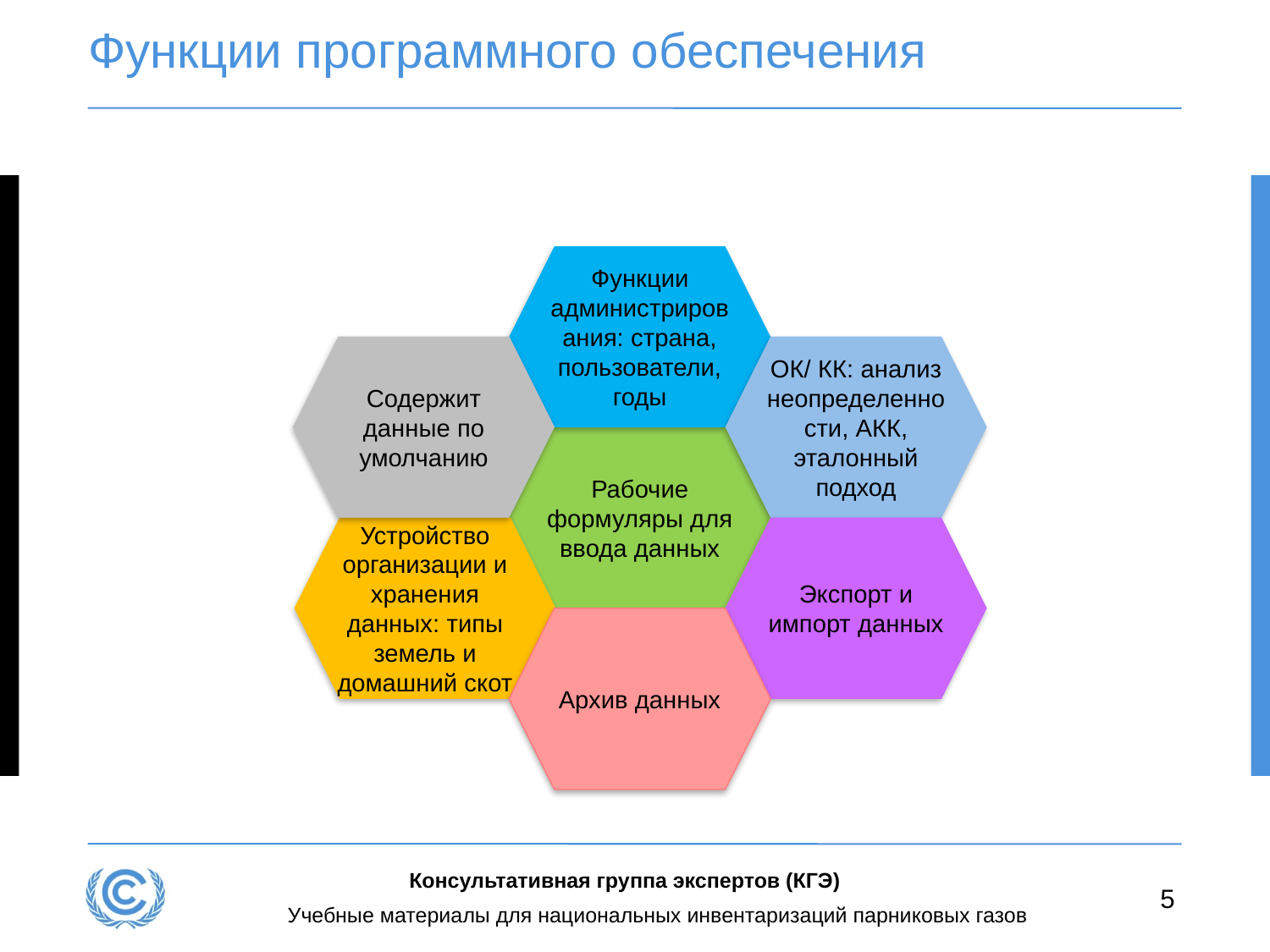

# Функции программного обеспечения
Функции администрирования: страна, пользователи, годы
Содержит данные по умолчанию
ОК/ КК: анализ неопределенности, АКК, эталонный подход
Рабочие формуляры для ввода данных
Устройство организации и хранения данных: типы земель и домашний скот
Экспорт и импорт данных
Архив данных
Консультативная группа экспертов (КГЭ)
5
Учебные материалы для национальных инвентаризаций парниковых газов